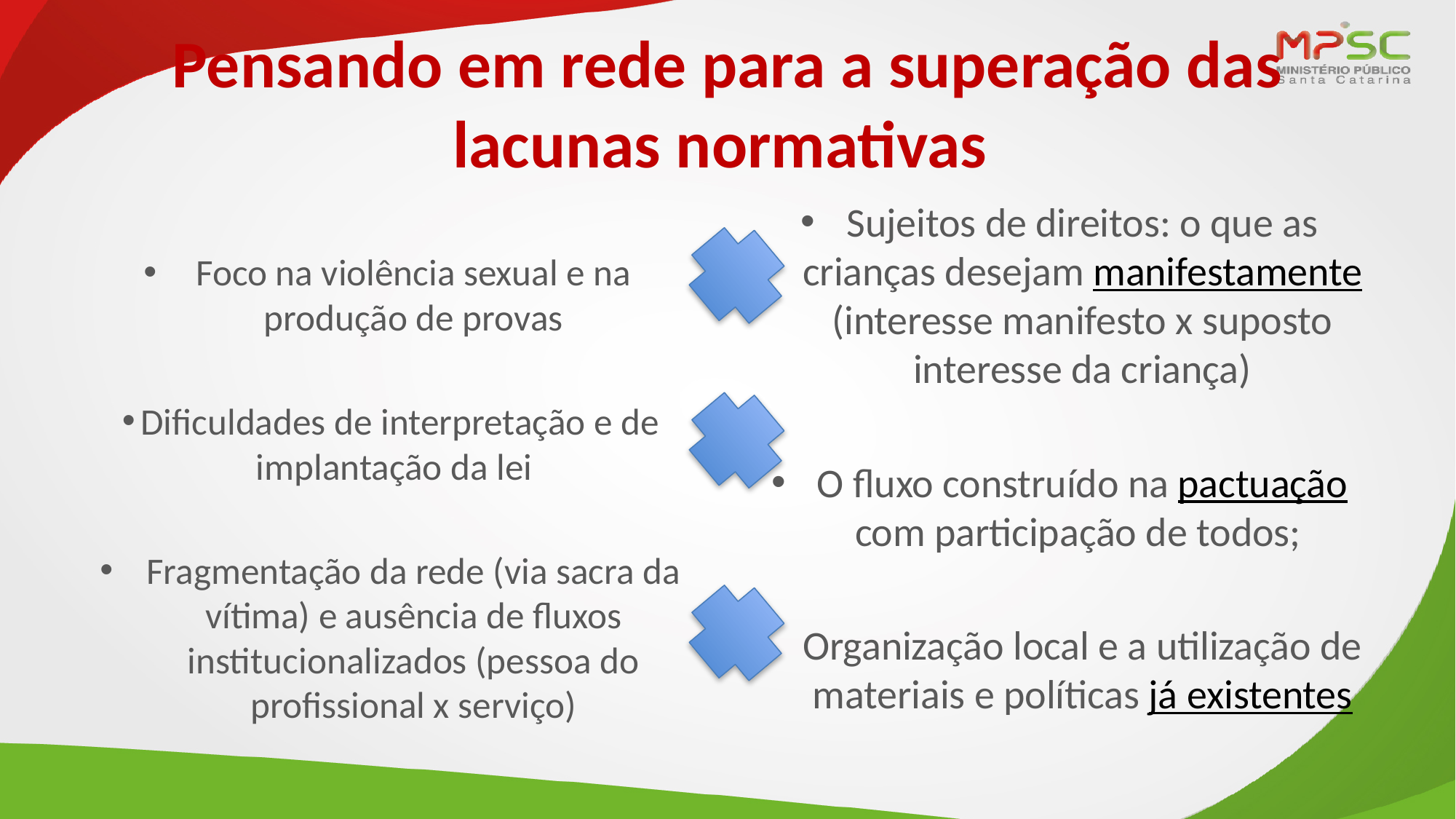

# Pensando em rede para a superação das lacunas normativas

Foco na violência sexual e na produção de provas

Dificuldades de interpretação e de implantação da lei

Fragmentação da rede (via sacra da vítima) e ausência de fluxos institucionalizados (pessoa do profissional x serviço)

Sujeitos de direitos: o que as crianças desejam manifestamente (interesse manifesto x suposto interesse da criança)

O fluxo construído na pactuação com participação de todos;

Organização local e a utilização de materiais e políticas já existentes